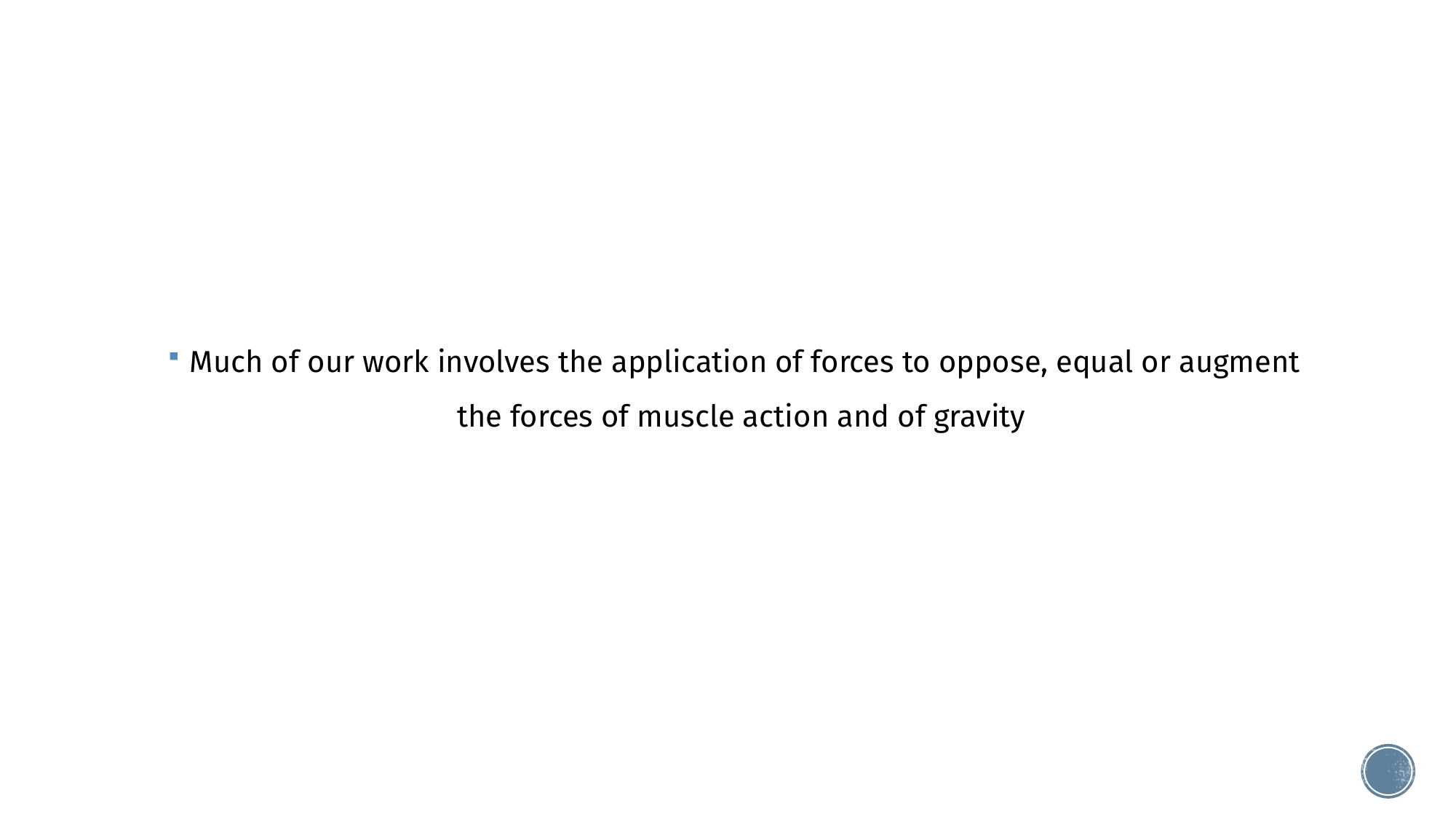

Much of our work involves the application of forces to oppose, equal or augment the forces of muscle action and of gravity